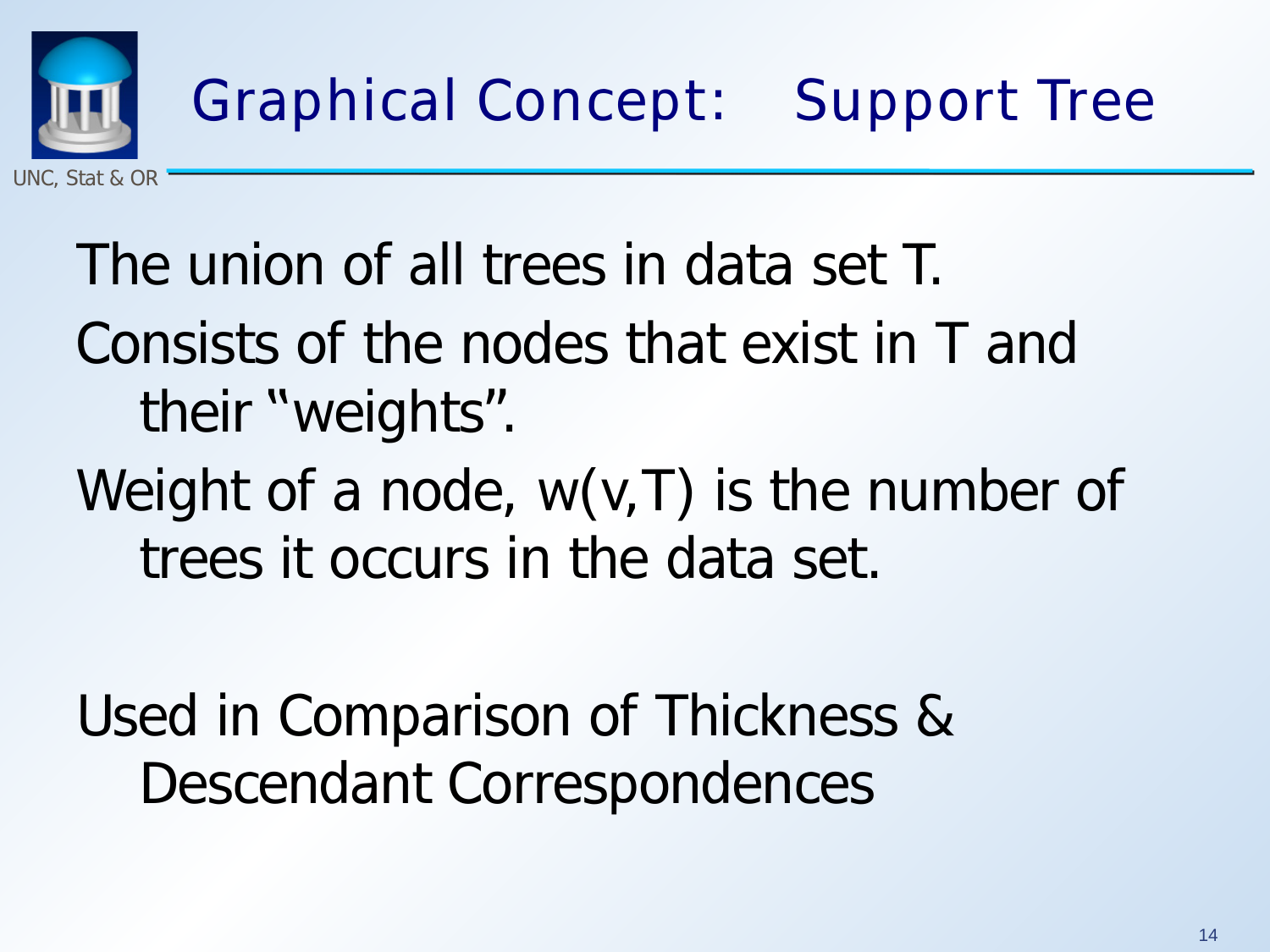

# Graphical Concept:    Support Tree
The union of all trees in data set T.
Consists of the nodes that exist in T and their “weights”.
Weight of a node, w(v,T) is the number of trees it occurs in the data set.

Used in Comparison of Thickness & Descendant Correspondences